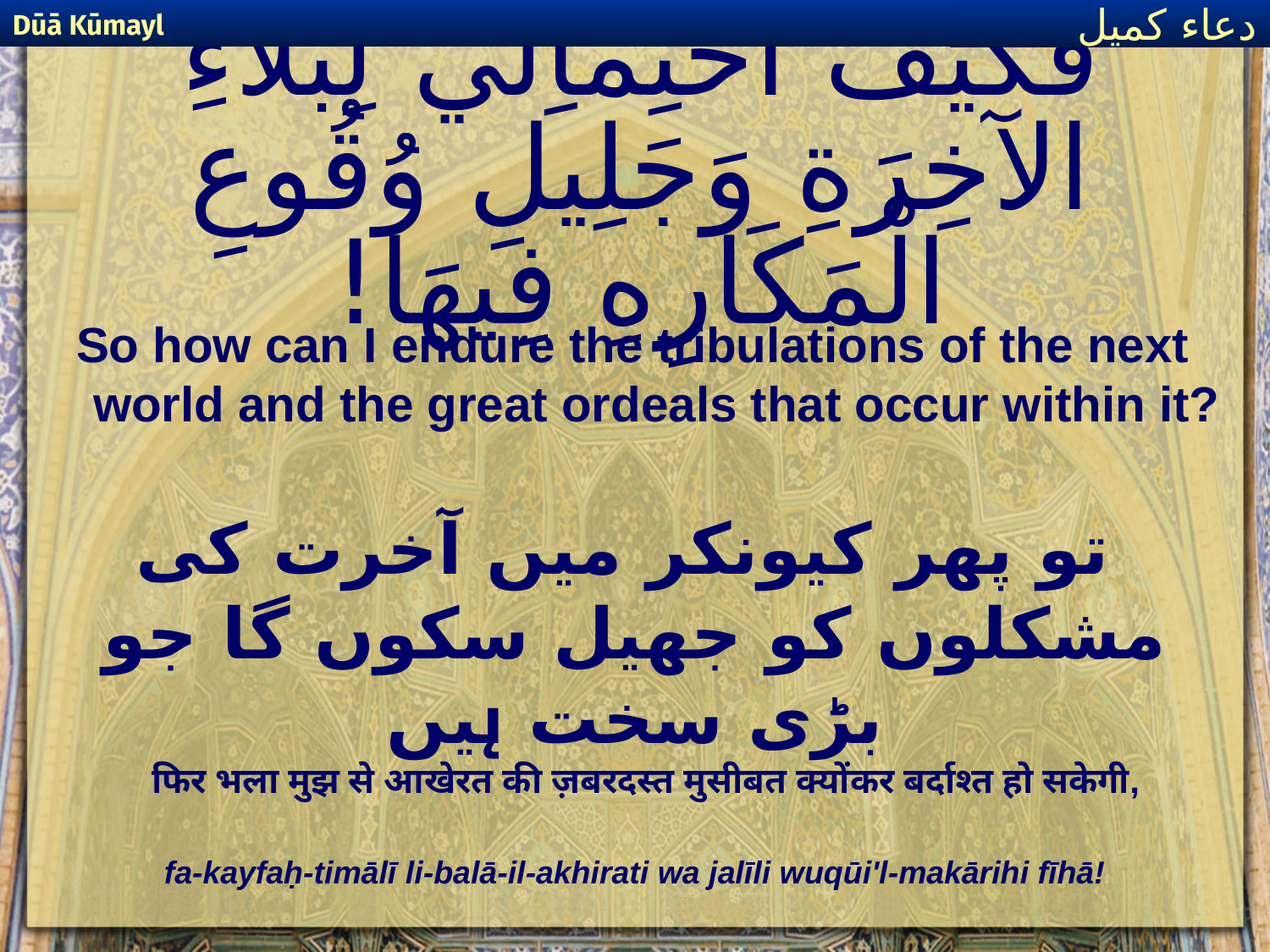

Dūā Kūmayl
دعاء كميل
# فَكَيْفَ احْتِمَاِلي لِبَلاءِ الآخِرَةِ وَجَلِيلِ وُقُوعِ الْمَكَارِهِ فِيهَا!
So how can I endure the tribulations of the next world and the great ordeals that occur within it?
 تو پھر کیونکر میں آخرت کی مشکلوں کو جھیل سکوں گا جو بڑی سخت ہیں
फिर भला मुझ से आखेरत की ज़बरदस्त मुसीबत क्योंकर बर्दाश्त हो सकेगी,
fa-kayfaḥ-timālī li-balā-il-akhirati wa jalīli wuqūi'l-makārihi fīhā!